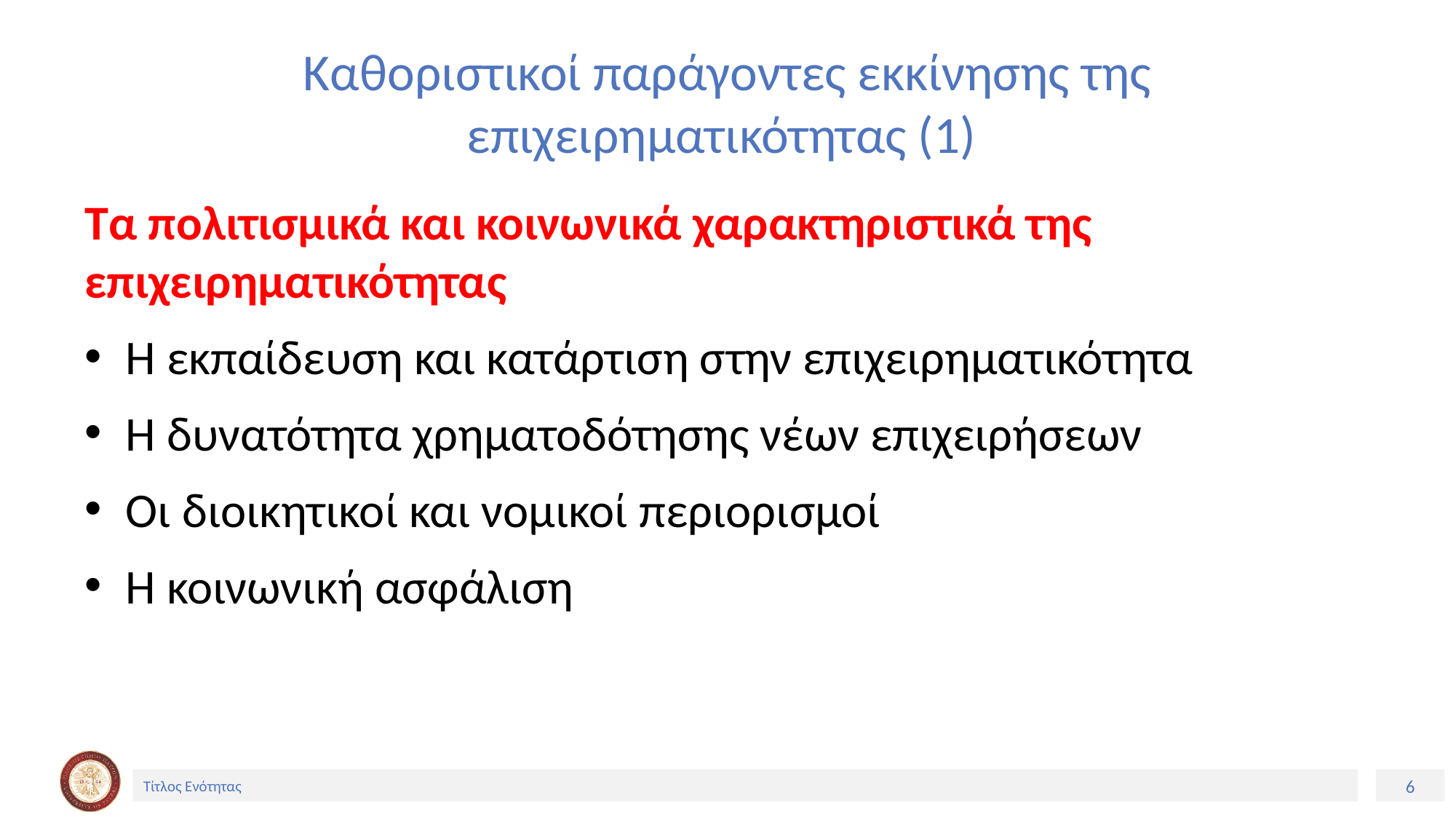

# Καθοριστικοί παράγοντες εκκίνησης της επιχειρηματικότητας (1)
Τα πολιτισμικά και κοινωνικά χαρακτηριστικά της επιχειρηματικότητας
Η εκπαίδευση και κατάρτιση στην επιχειρηματικότητα
Η δυνατότητα χρηματοδότησης νέων επιχειρήσεων
Οι διοικητικοί και νομικοί περιορισμοί
Η κοινωνική ασφάλιση